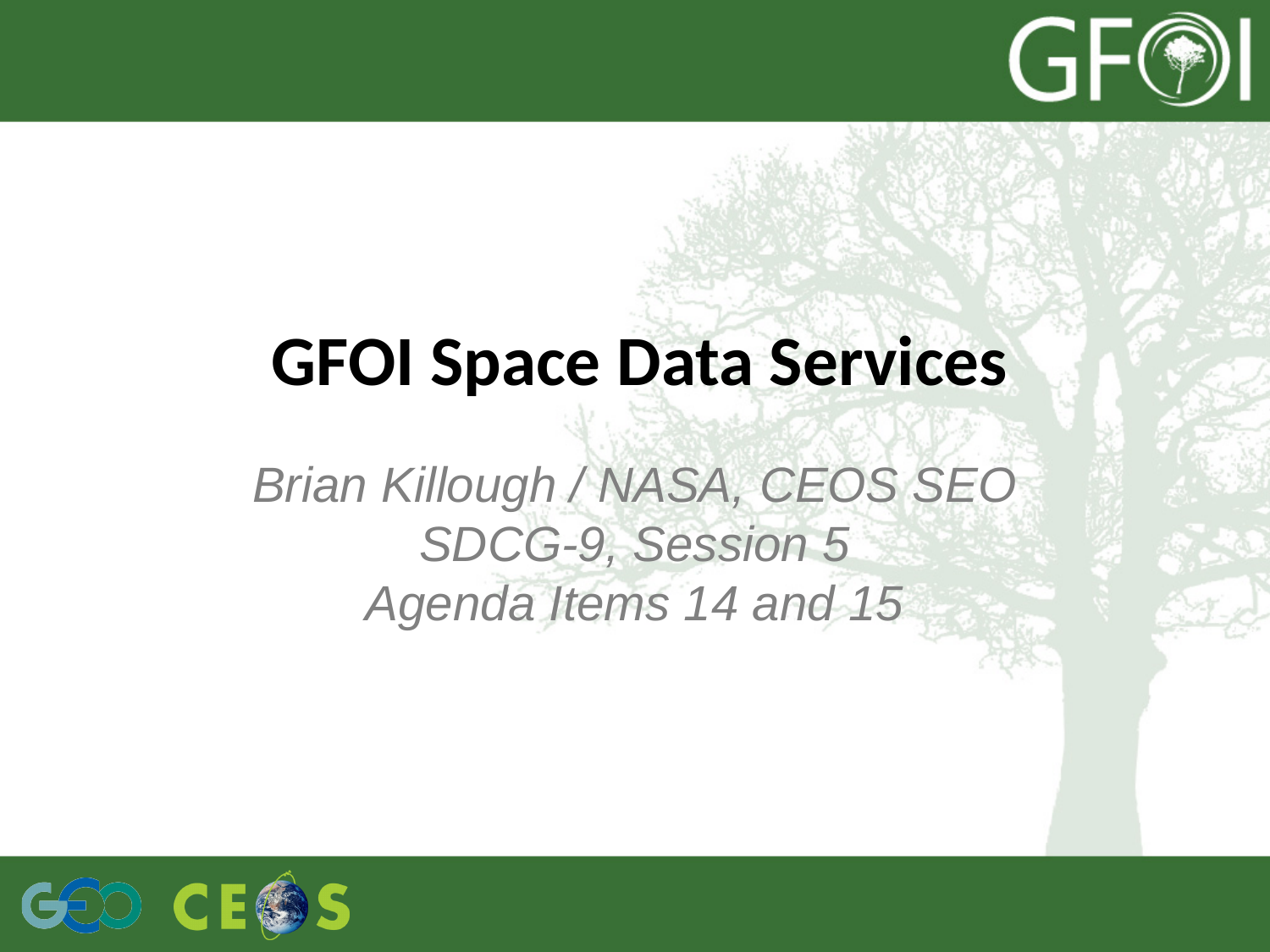

# GFOI Space Data Services
Brian Killough / NASA, CEOS SEO
SDCG-9, Session 5
Agenda Items 14 and 15